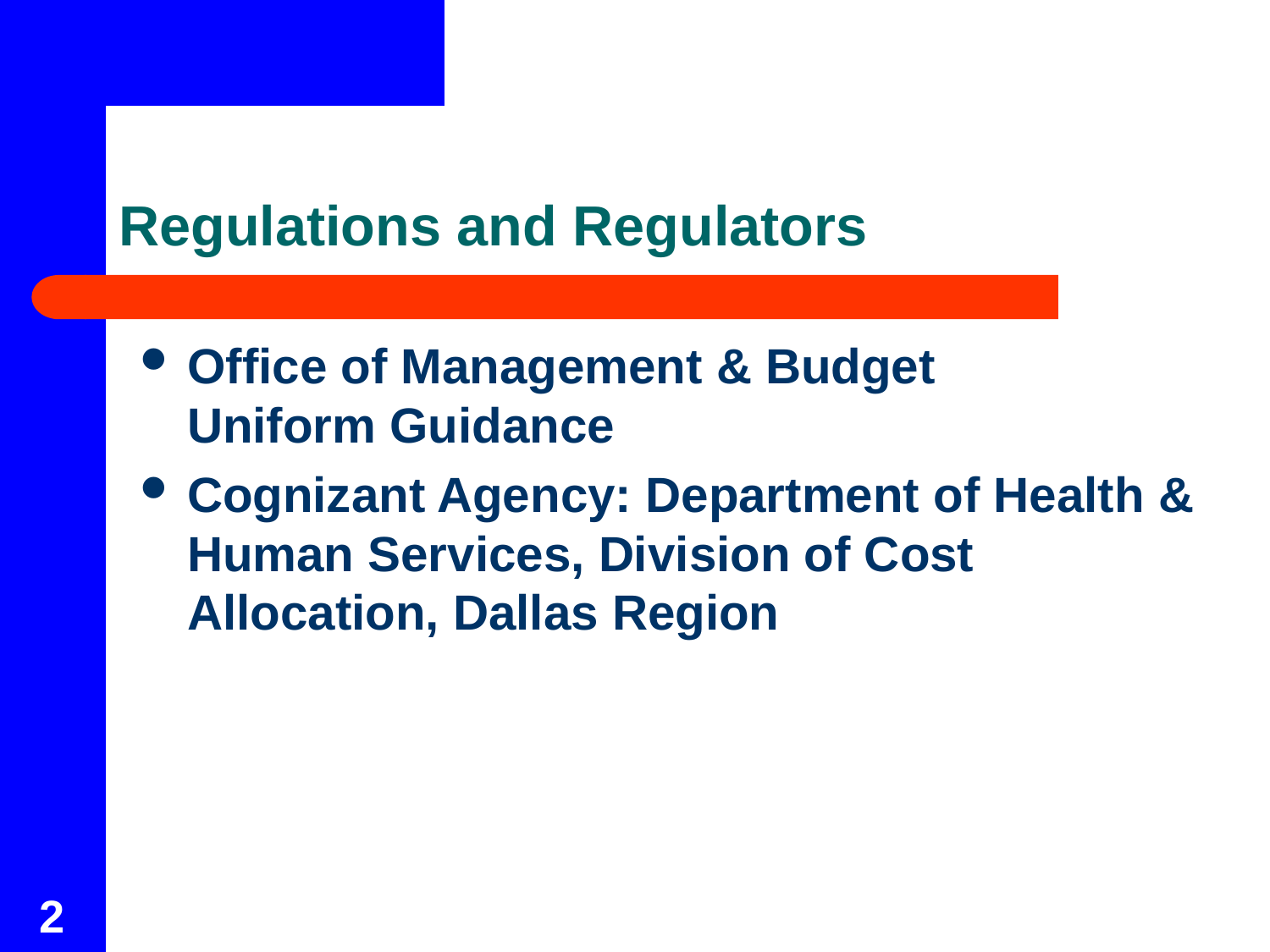

# Regulations and Regulators
Office of Management & Budget
Uniform Guidance
Cognizant Agency: Department of Health & Human Services, Division of Cost Allocation, Dallas Region
2